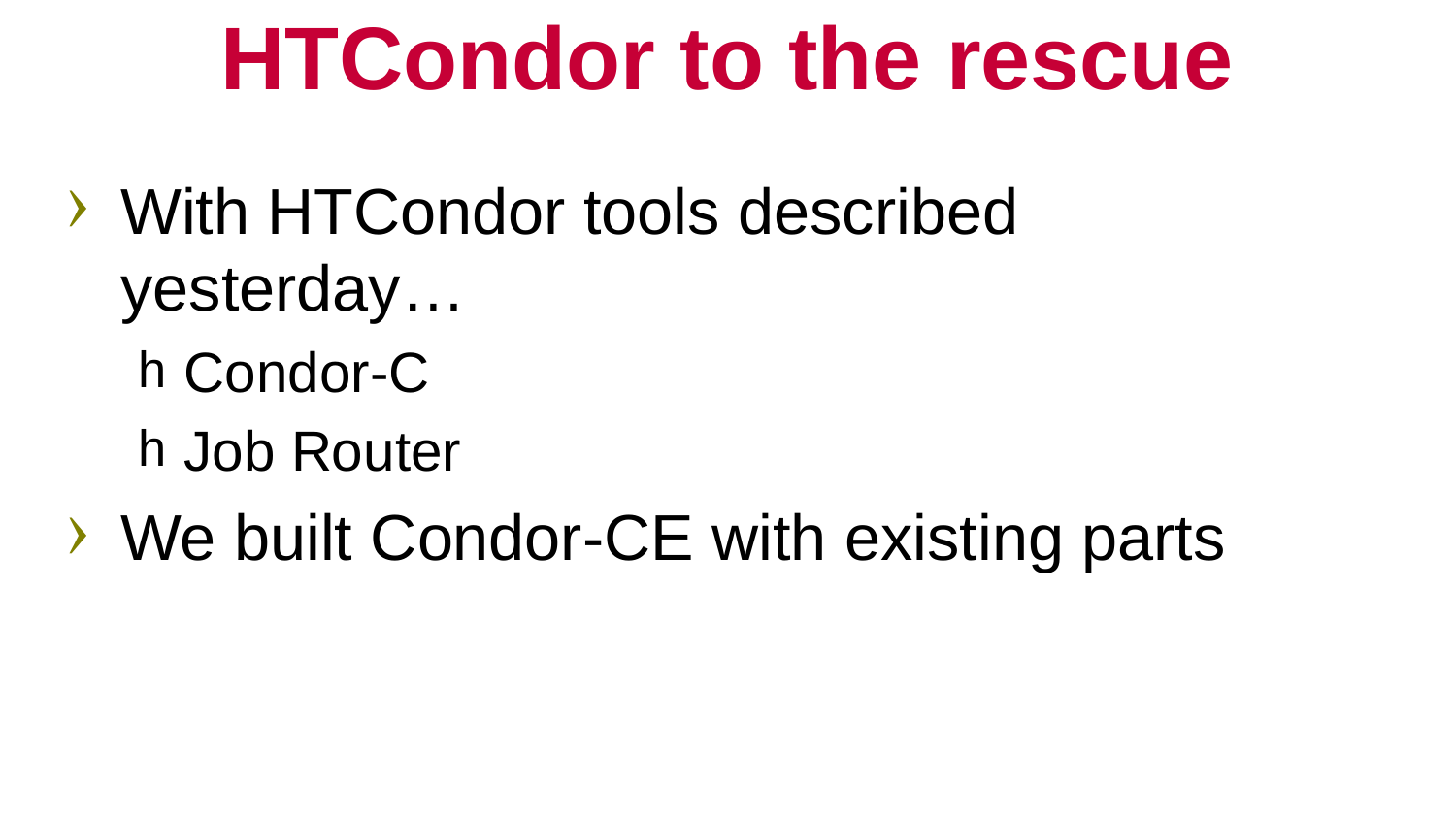

# HTCondor to the rescue
With HTCondor tools described yesterday…
Condor-C
Job Router
We built Condor-CE with existing parts